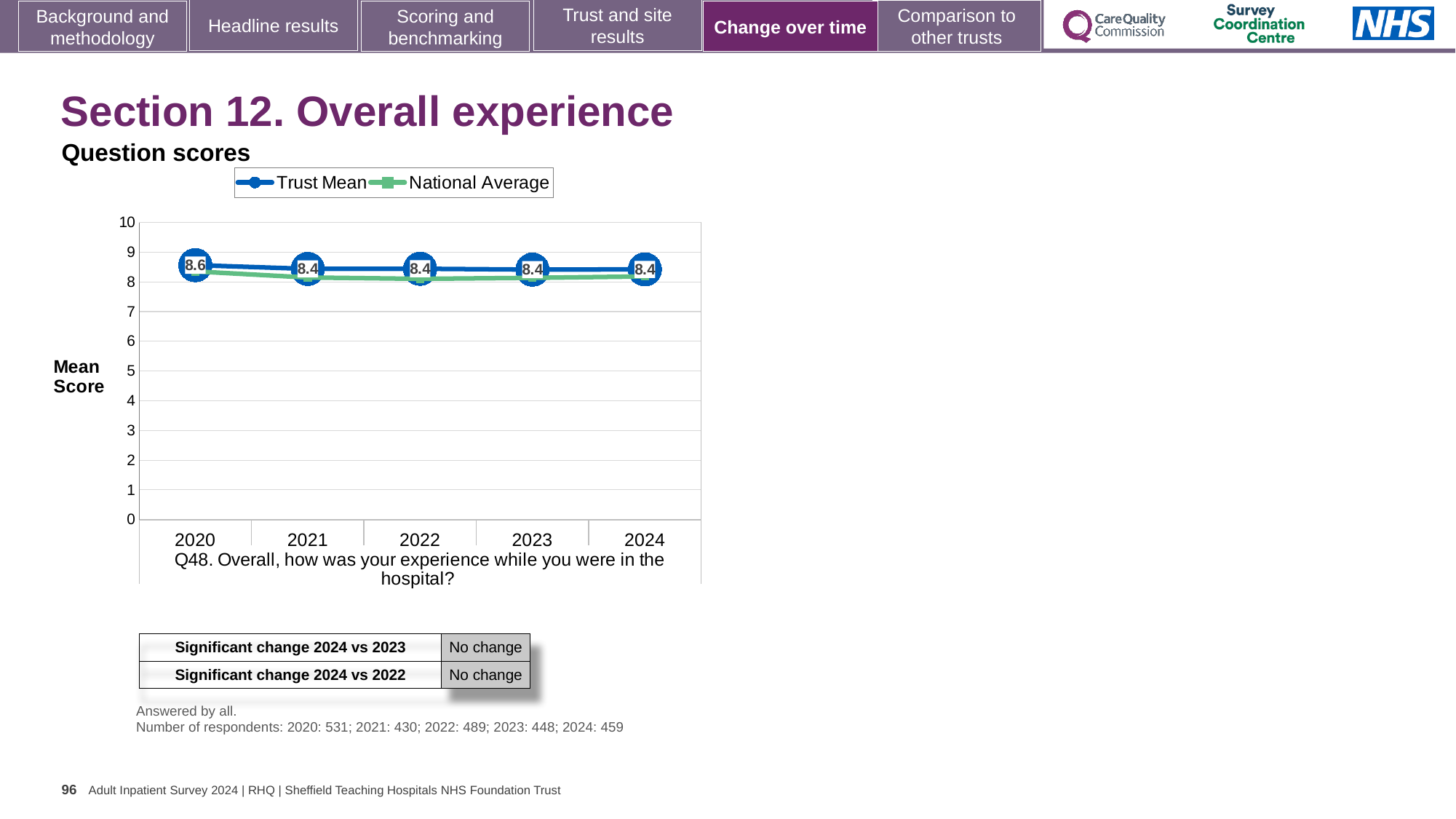

# Section 12. Overall experience
Question scores

### Chart

| Category | Trust Mean | National Average |
|---|---|---|
| 2020 | 8.56390203095307 | 8.352712599907187 |
| 2021 | 8.437751166144952 | 8.147643900327337 |
| 2022 | 8.441921536035963 | 8.102997550138914 |
| 2023 | 8.413947666696151 | 8.136294906983347 |
| 2024 | 8.422742515174416 | 8.184264996704169 |
| Significant change 2024 vs 2023 | No change |
| --- | --- |
| Significant change 2024 vs 2022 | No change |
Answered by all.
Number of respondents: 2020: 531; 2021: 430; 2022: 489; 2023: 448; 2024: 459

96